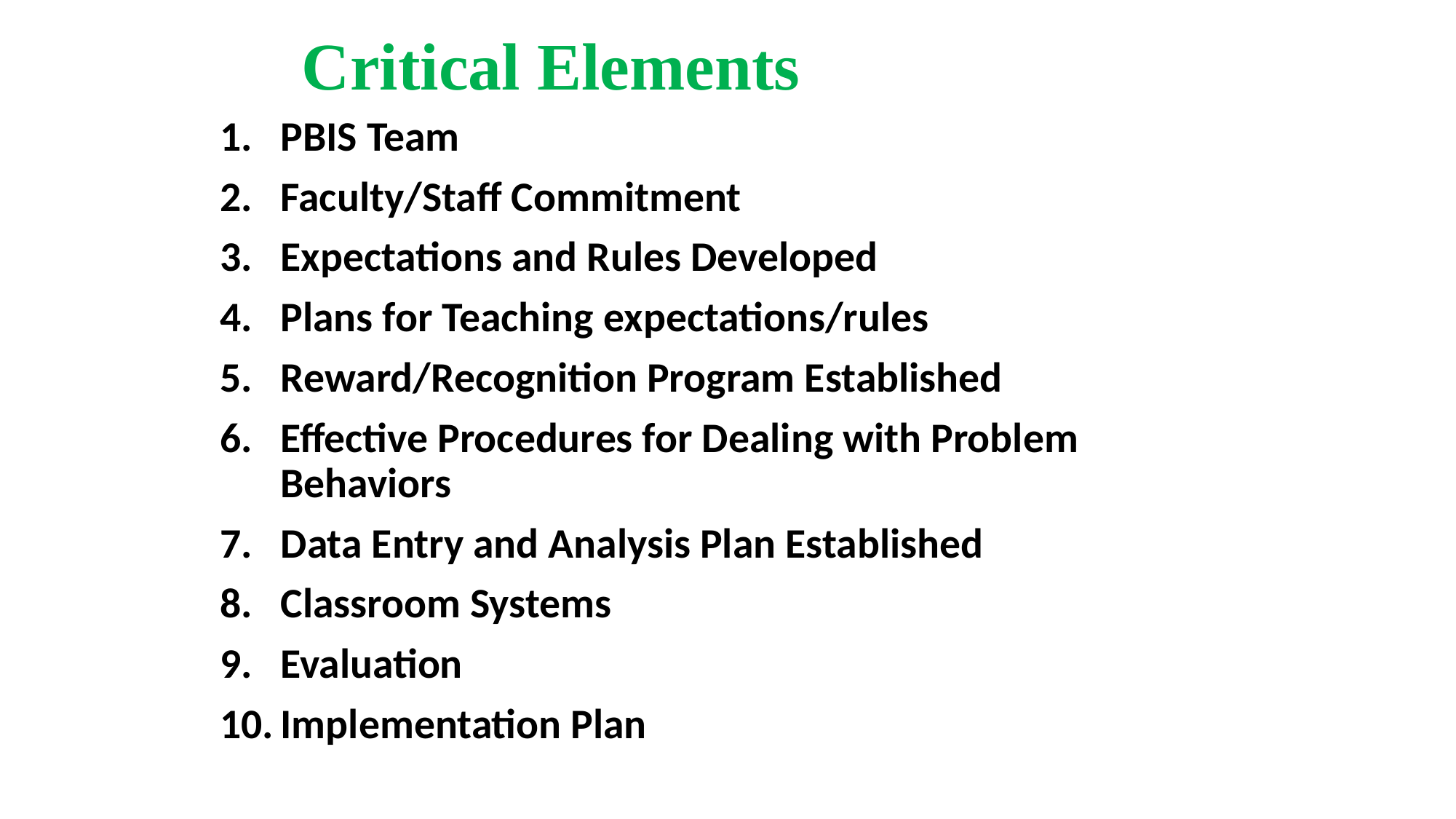

# Critical Elements
PBIS Team
Faculty/Staff Commitment
Expectations and Rules Developed
Plans for Teaching expectations/rules
Reward/Recognition Program Established
Effective Procedures for Dealing with Problem Behaviors
Data Entry and Analysis Plan Established
Classroom Systems
Evaluation
Implementation Plan